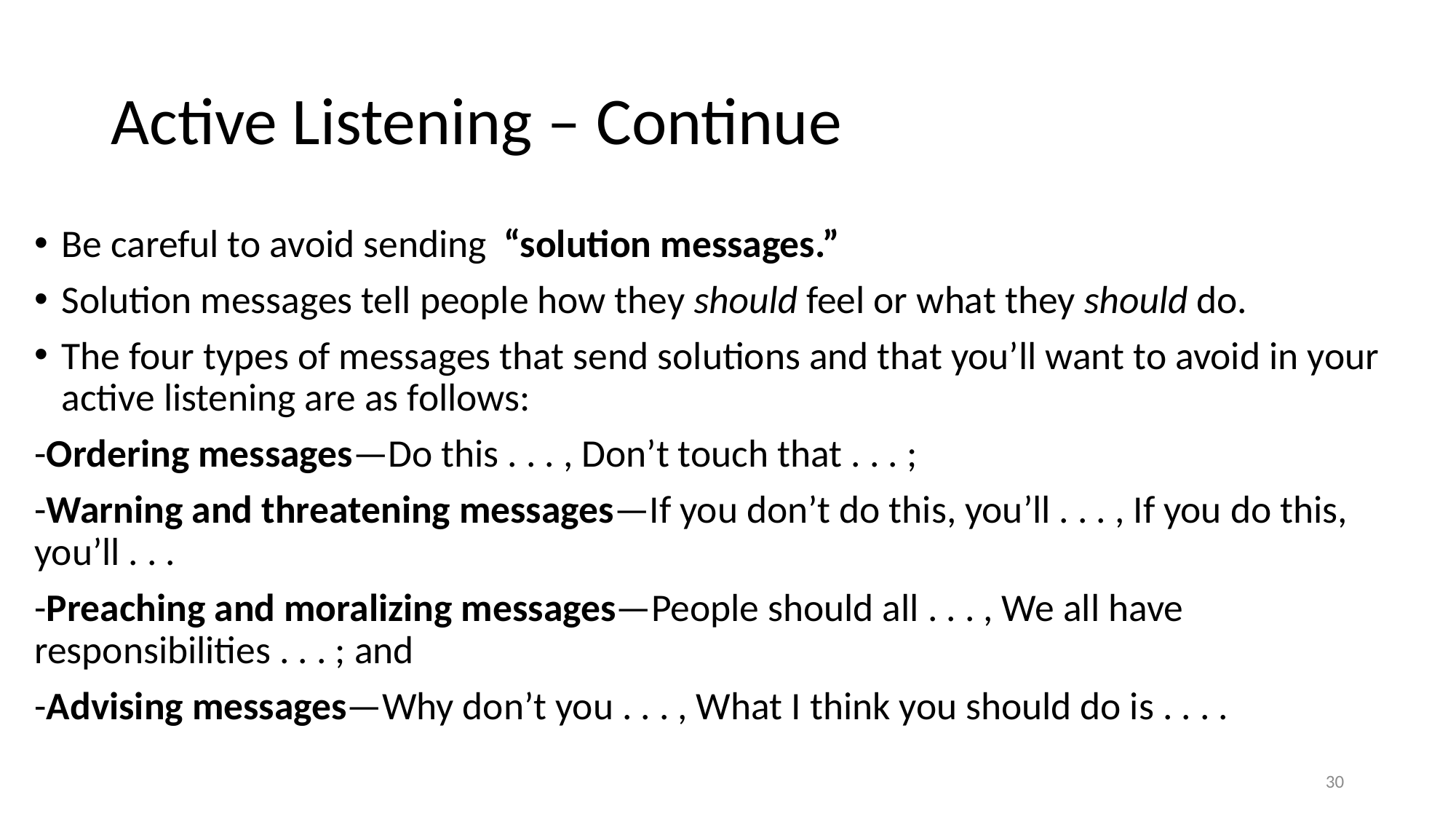

# Active Listening – Continue
Be careful to avoid sending  “solution messages.”
Solution messages tell people how they should feel or what they should do.
The four types of messages that send solutions and that you’ll want to avoid in your active listening are as follows:
-Ordering messages—Do this . . . , Don’t touch that . . . ;
-Warning and threatening messages—If you don’t do this, you’ll . . . , If you do this, you’ll . . .
-Preaching and moralizing messages—People should all . . . , We all have responsibilities . . . ; and
-Advising messages—Why don’t you . . . , What I think you should do is . . . .
30